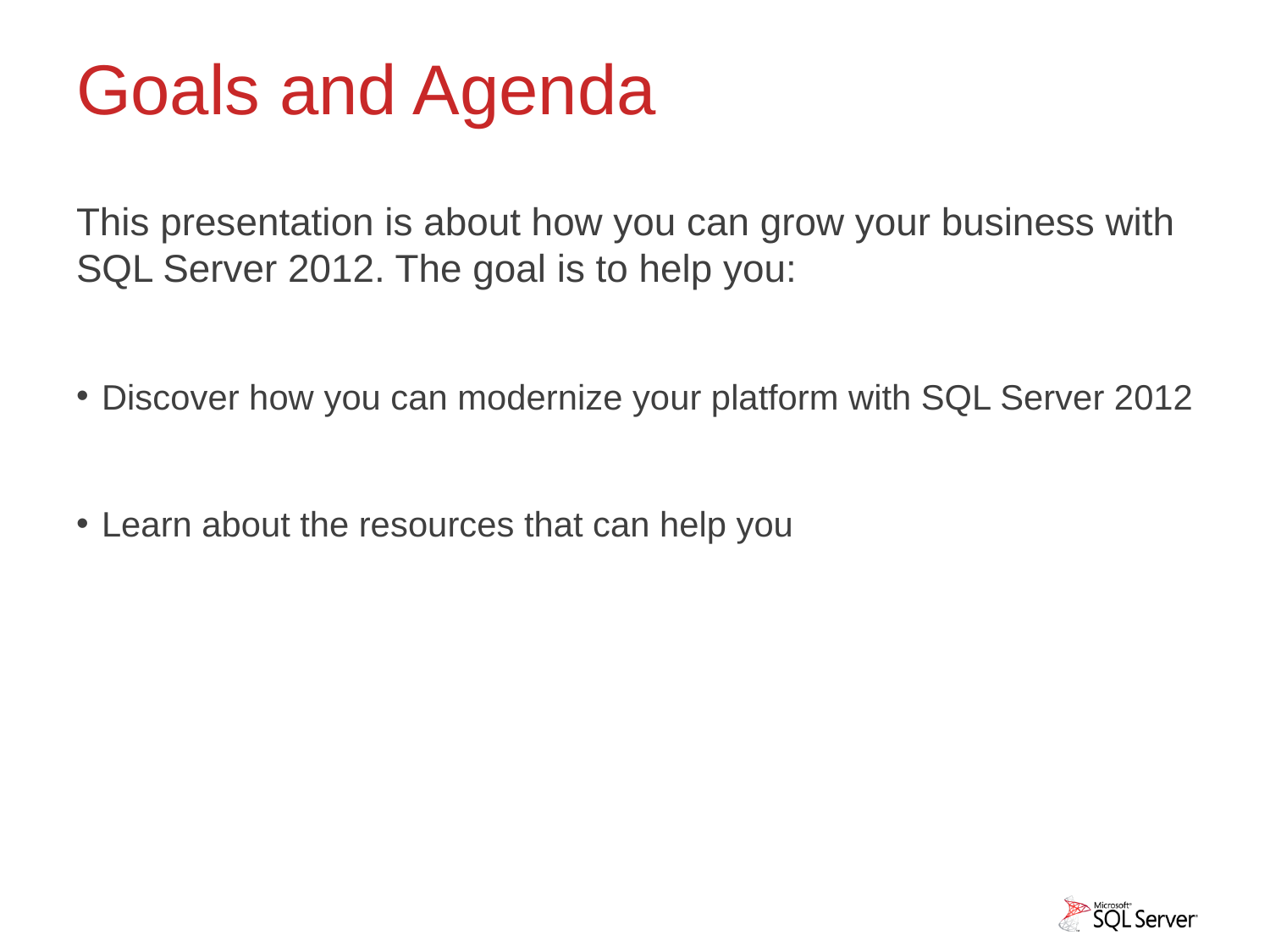

# Goals and Agenda
This presentation is about how you can grow your business with SQL Server 2012. The goal is to help you:
Discover how you can modernize your platform with SQL Server 2012
Learn about the resources that can help you